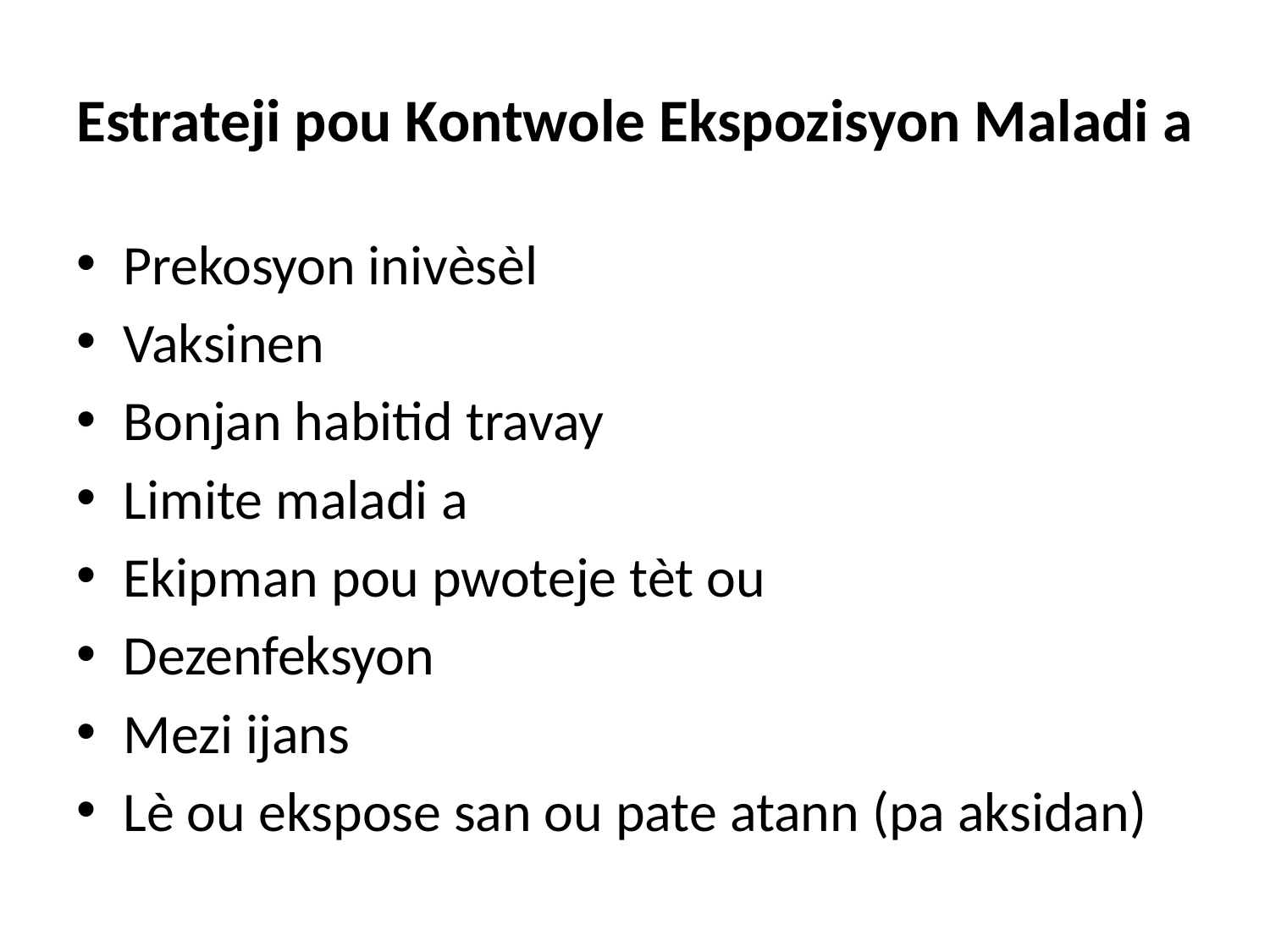

# Estrateji pou Kontwole Ekspozisyon Maladi a
Prekosyon inivèsèl
Vaksinen
Bonjan habitid travay
Limite maladi a
Ekipman pou pwoteje tèt ou
Dezenfeksyon
Mezi ijans
Lè ou ekspose san ou pate atann (pa aksidan)